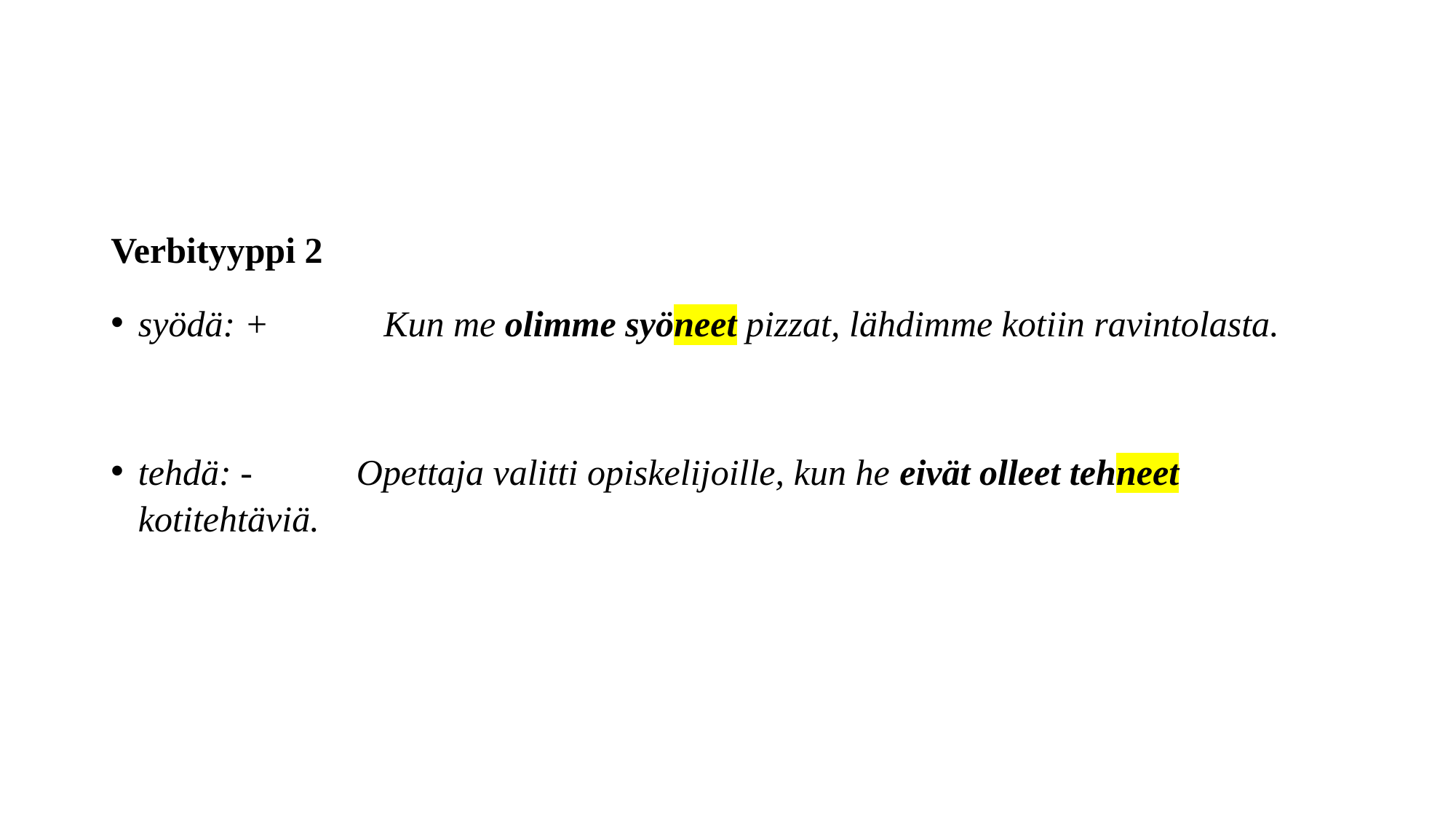

#
Verbityyppi 2
syödä: +	   Kun me olimme syöneet pizzat, lähdimme kotiin ravintolasta.

tehdä: - 	Opettaja valitti opiskelijoille, kun he eivät olleet tehneet kotitehtäviä.